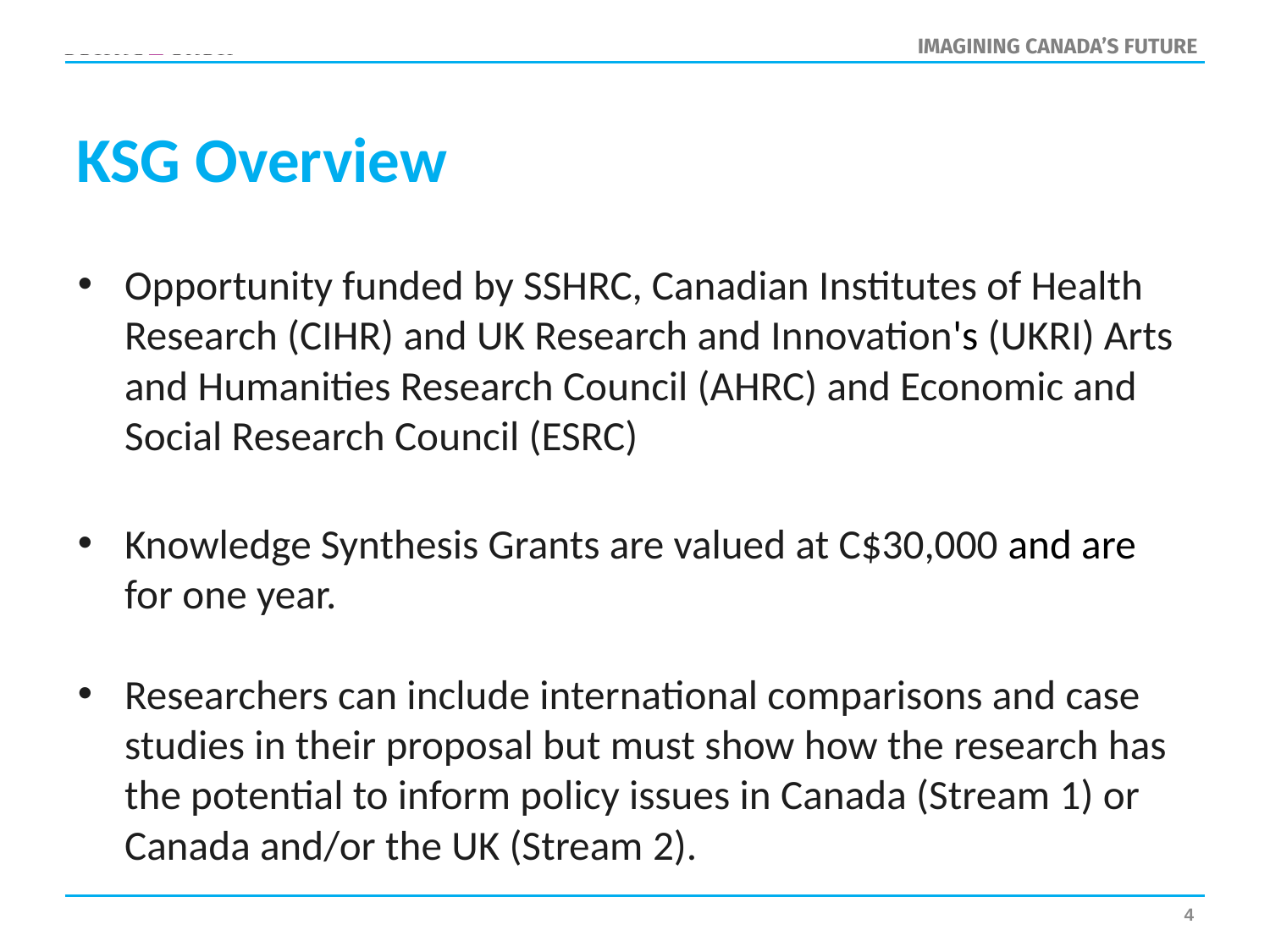

# KSG Overview
Opportunity funded by SSHRC, Canadian Institutes of Health Research (CIHR) and UK Research and Innovation's (UKRI) Arts and Humanities Research Council (AHRC) and Economic and Social Research Council (ESRC)

Knowledge Synthesis Grants are valued at C$30,000 and are for one year.

Researchers can include international comparisons and case studies in their proposal but must show how the research has the potential to inform policy issues in Canada (Stream 1) or Canada and/or the UK (Stream 2).

4